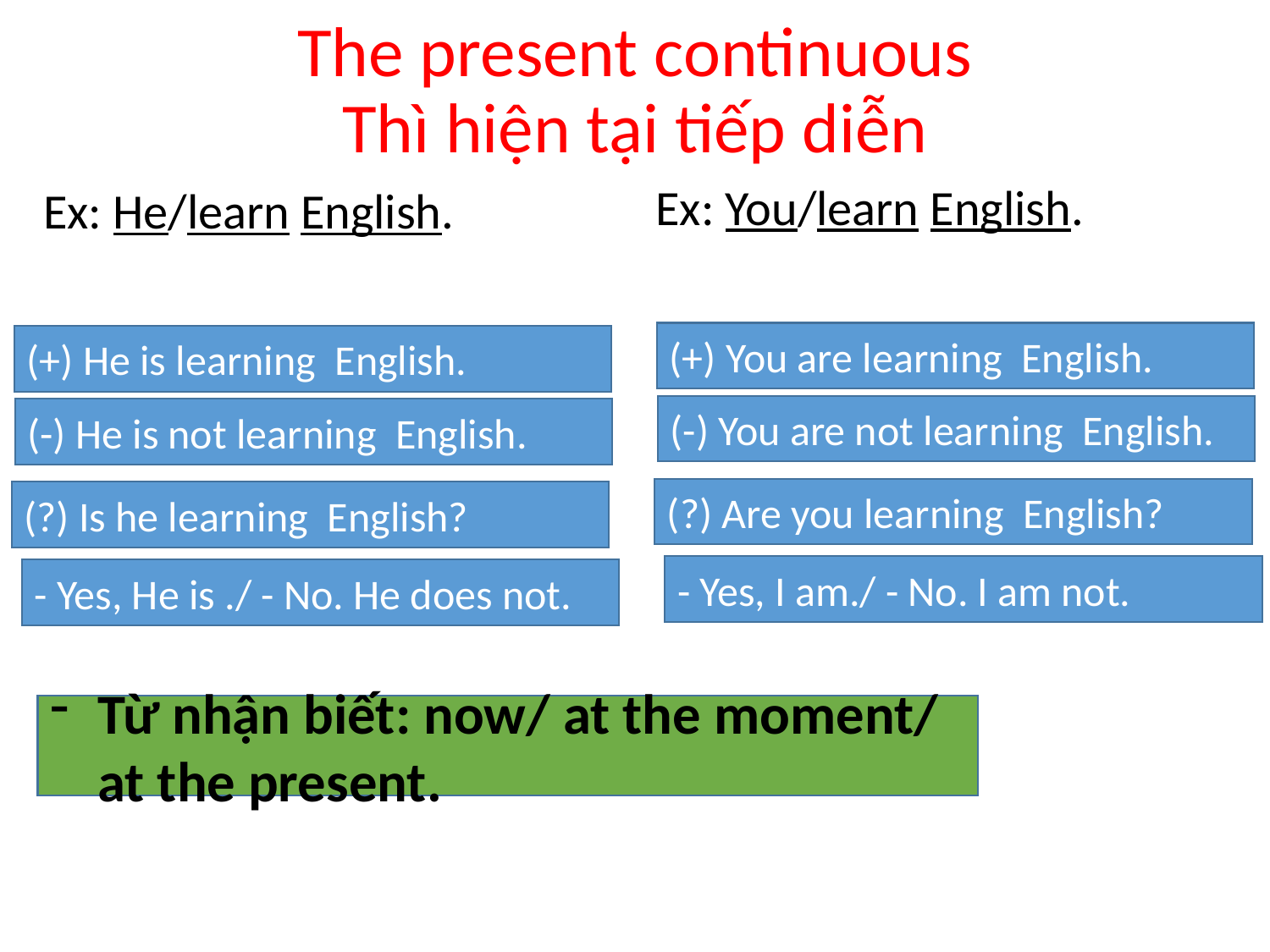

# The present continuous Thì hiện tại tiếp diễn
Ex: You/learn English.
Ex: He/learn English.
(+) You are learning  English.
(+) He is learning  English.
(-) You are not learning  English.
(-) He is not learning  English.
(?) Are you learning  English?
(?) Is he learning  English?
- Yes, I am./ - No. I am not.
- Yes, He is ./ - No. He does not.
Từ nhận biết: now/ at the moment/ at the present.